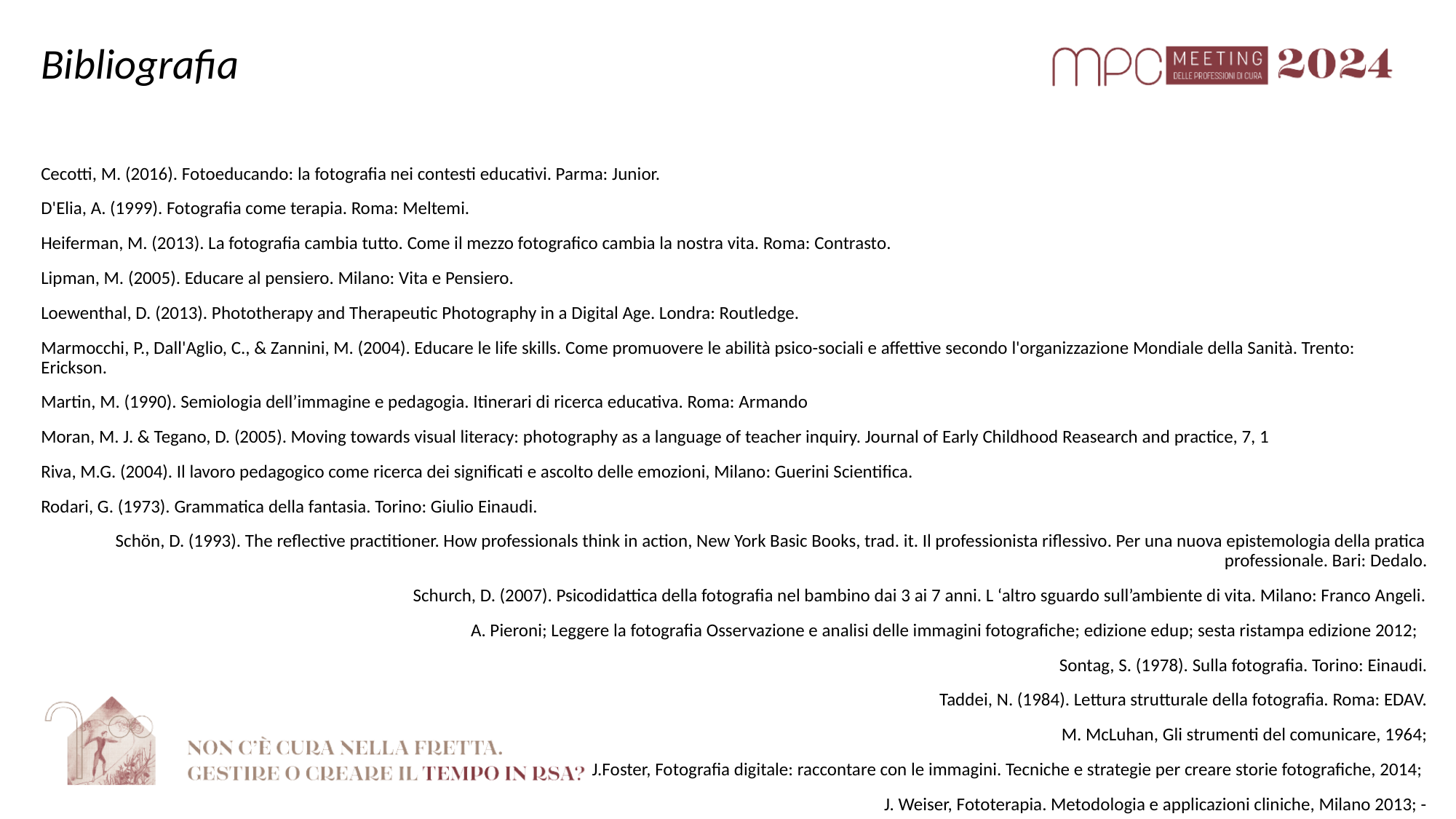

Bibliografia

Cecotti, M. (2016). Fotoeducando: la fotografia nei contesti educativi. Parma: Junior.
D'Elia, A. (1999). Fotografia come terapia. Roma: Meltemi.
Heiferman, M. (2013). La fotografia cambia tutto. Come il mezzo fotografico cambia la nostra vita. Roma: Contrasto.
Lipman, M. (2005). Educare al pensiero. Milano: Vita e Pensiero.
Loewenthal, D. (2013). Phototherapy and Therapeutic Photography in a Digital Age. Londra: Routledge.
Marmocchi, P., Dall'Aglio, C., & Zannini, M. (2004). Educare le life skills. Come promuovere le abilità psico-sociali e affettive secondo l'organizzazione Mondiale della Sanità. Trento: Erickson.
Martin, M. (1990). Semiologia dell’immagine e pedagogia. Itinerari di ricerca educativa. Roma: Armando
Moran, M. J. & Tegano, D. (2005). Moving towards visual literacy: photography as a language of teacher inquiry. Journal of Early Childhood Reasearch and practice, 7, 1
Riva, M.G. (2004). Il lavoro pedagogico come ricerca dei significati e ascolto delle emozioni, Milano: Guerini Scientifica.
Rodari, G. (1973). Grammatica della fantasia. Torino: Giulio Einaudi.
Schön, D. (1993). The reflective practitioner. How professionals think in action, New York Basic Books, trad. it. Il professionista riflessivo. Per una nuova epistemologia della pratica professionale. Bari: Dedalo.
Schurch, D. (2007). Psicodidattica della fotografia nel bambino dai 3 ai 7 anni. L ‘altro sguardo sull’ambiente di vita. Milano: Franco Angeli.
A. Pieroni; Leggere la fotografia Osservazione e analisi delle immagini fotografiche; edizione edup; sesta ristampa edizione 2012;
Sontag, S. (1978). Sulla fotografia. Torino: Einaudi.
Taddei, N. (1984). Lettura strutturale della fotografia. Roma: EDAV.
M. McLuhan, Gli strumenti del comunicare, 1964;
J.Foster, Fotografia digitale: raccontare con le immagini. Tecniche e strategie per creare storie fotografiche, 2014;
J. Weiser, Fototerapia. Metodologia e applicazioni cliniche, Milano 2013; -